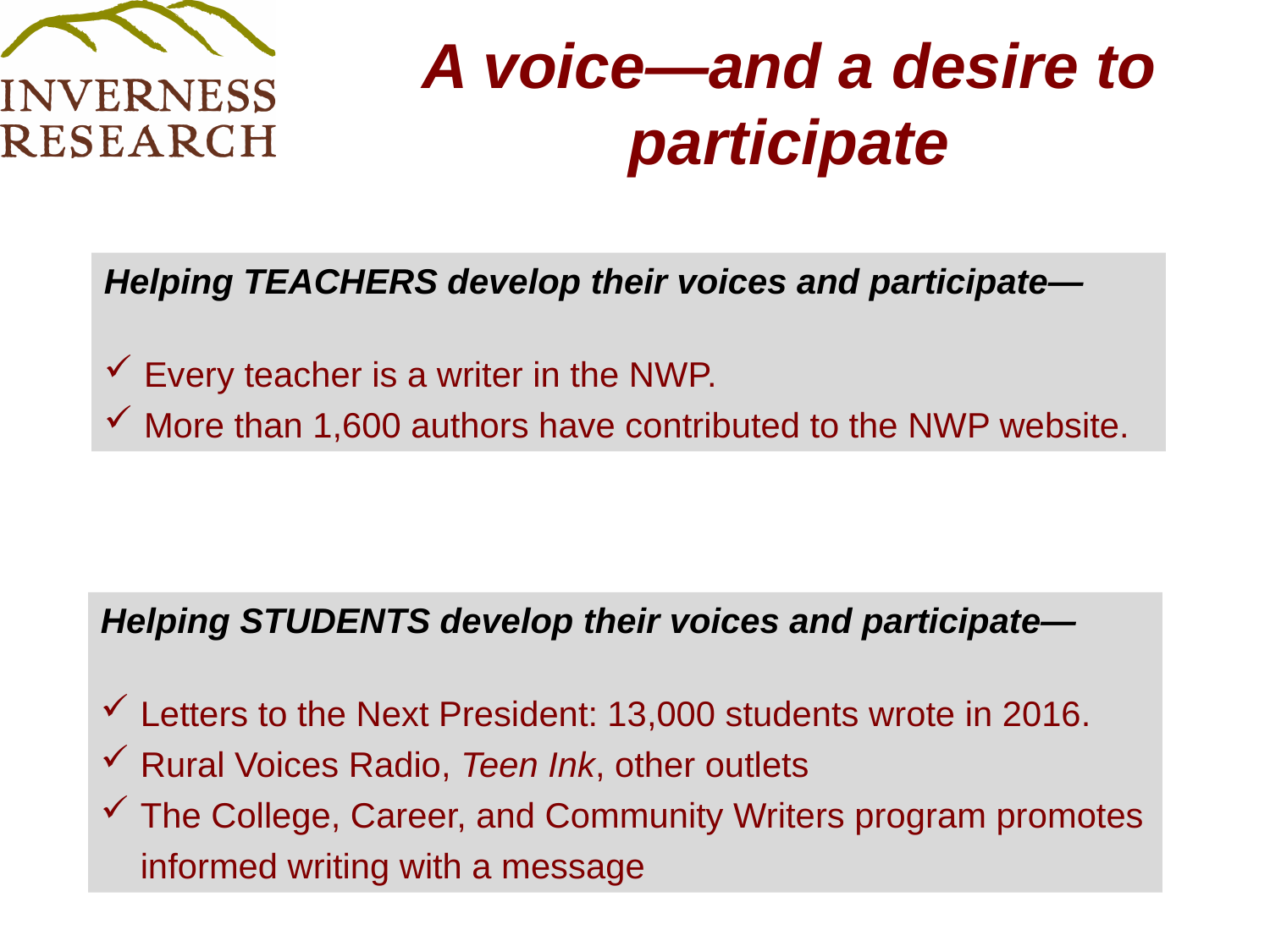

# A voice—and a desire to participate
Helping TEACHERS develop their voices and participate—

Every teacher is a writer in the NWP.
More than 1,600 authors have contributed to the NWP website.
Helping STUDENTS develop their voices and participate—

Letters to the Next President: 13,000 students wrote in 2016.
Rural Voices Radio, Teen Ink, other outlets
The College, Career, and Community Writers program promotes informed writing with a message